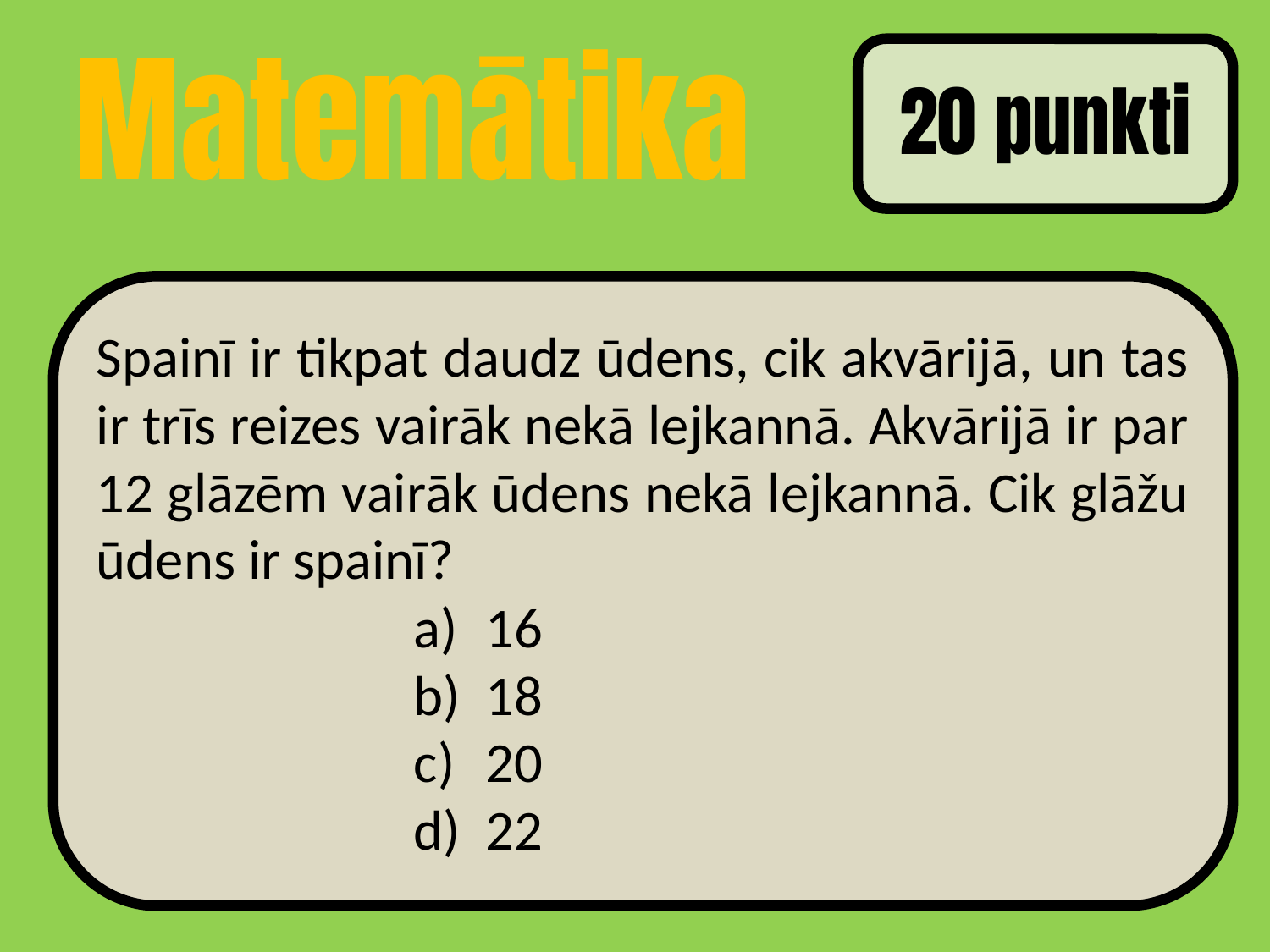

Matemātika
20 punkti
Spainī ir tikpat daudz ūdens, cik akvārijā, un tas ir trīs reizes vairāk nekā lejkannā. Akvārijā ir par 12 glāzēm vairāk ūdens nekā lejkannā. Cik glāžu ūdens ir spainī?
16
18
20
22